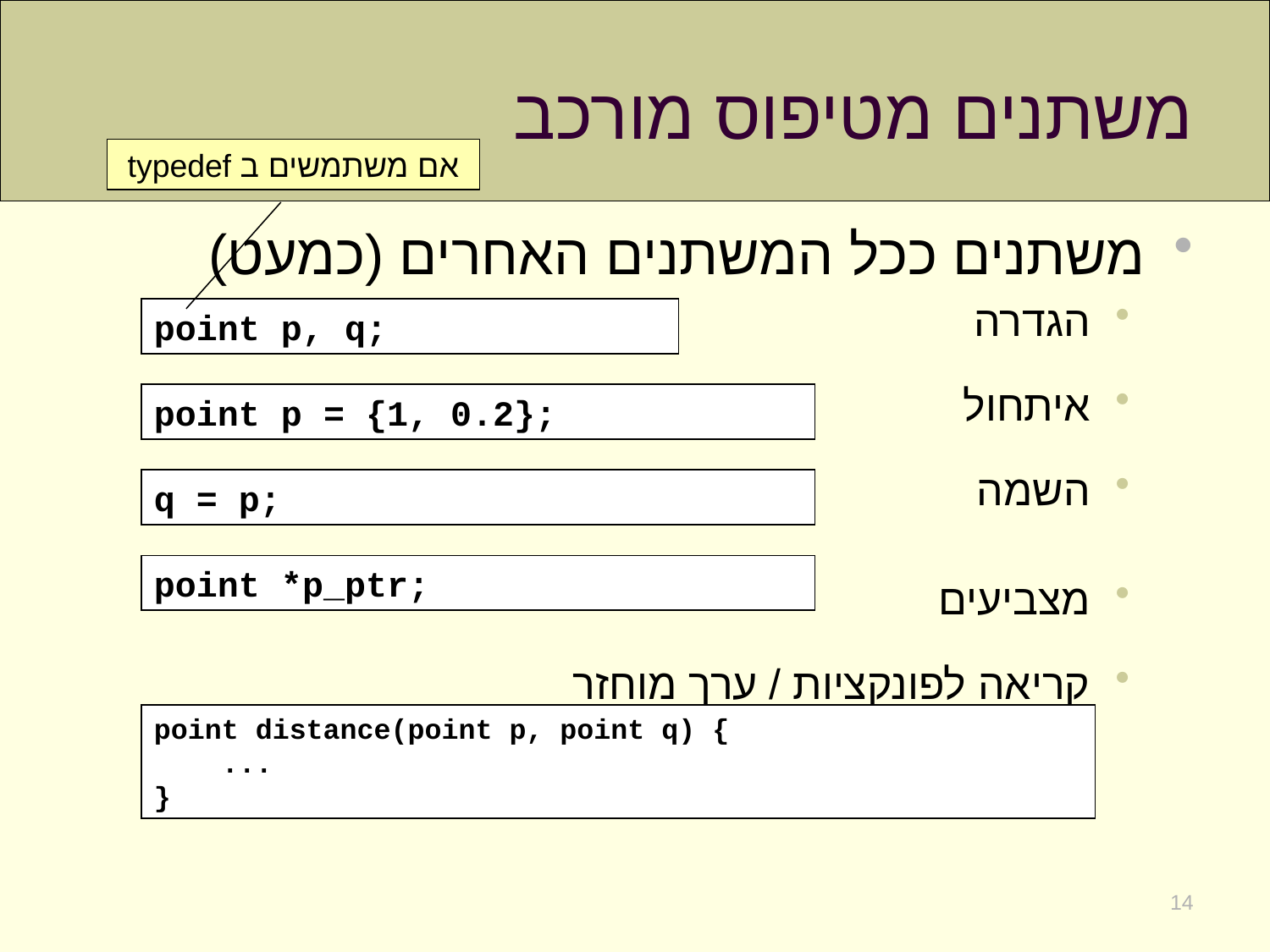

# משתנים מטיפוס מורכב
אם משתמשים ב typedef
משתנים ככל המשתנים האחרים (כמעט)
הגדרה
איתחול
השמה

מצביעים
קריאה לפונקציות / ערך מוחזר

point p, q;
point p = {1, 0.2};
q = p;
point *p_ptr;
point distance(point p, point q) {
    ...
}
14